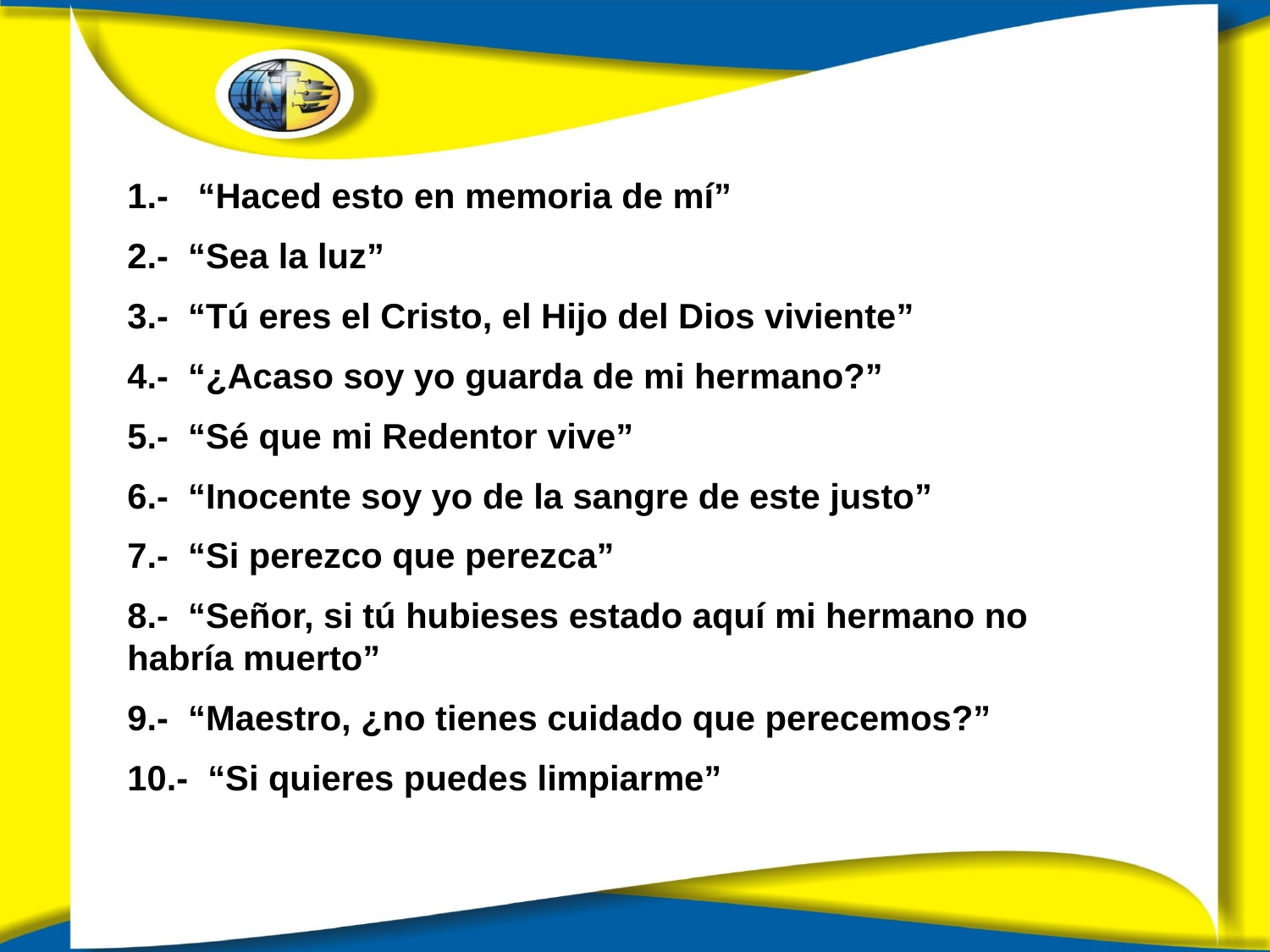

1.-   “Haced esto en memoria de mí”
2.-  “Sea la luz”
3.-  “Tú eres el Cristo, el Hijo del Dios viviente”
4.-  “¿Acaso soy yo guarda de mi hermano?”
5.-  “Sé que mi Redentor vive”
6.-  “Inocente soy yo de la sangre de este justo”
7.-  “Si perezco que perezca”
8.-  “Señor, si tú hubieses estado aquí mi hermano no habría muerto”
9.-  “Maestro, ¿no tienes cuidado que perecemos?”
10.-  “Si quieres puedes limpiarme”